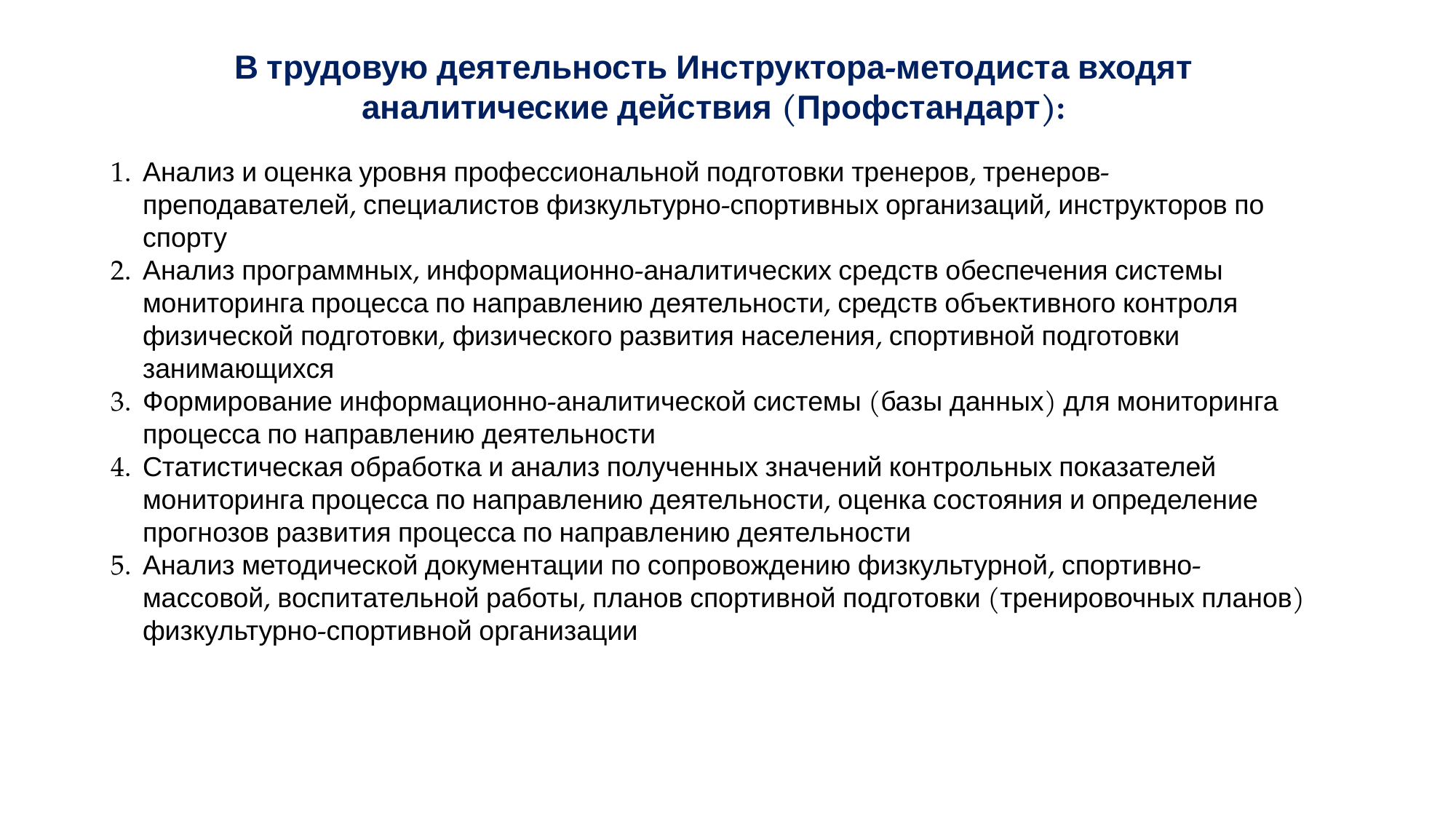

В трудовую деятельность Инструктора-методиста входят аналитические действия (Профстандарт):

Анализ и оценка уровня профессиональной подготовки тренеров, тренеров-преподавателей, специалистов физкультурно-спортивных организаций, инструкторов по спорту
Анализ программных, информационно-аналитических средств обеспечения системы мониторинга процесса по направлению деятельности, средств объективного контроля физической подготовки, физического развития населения, спортивной подготовки занимающихся
Формирование информационно-аналитической системы (базы данных) для мониторинга процесса по направлению деятельности
Статистическая обработка и анализ полученных значений контрольных показателей мониторинга процесса по направлению деятельности, оценка состояния и определение прогнозов развития процесса по направлению деятельности
Анализ методической документации по сопровождению физкультурной, спортивно-массовой, воспитательной работы, планов спортивной подготовки (тренировочных планов) физкультурно-спортивной организации